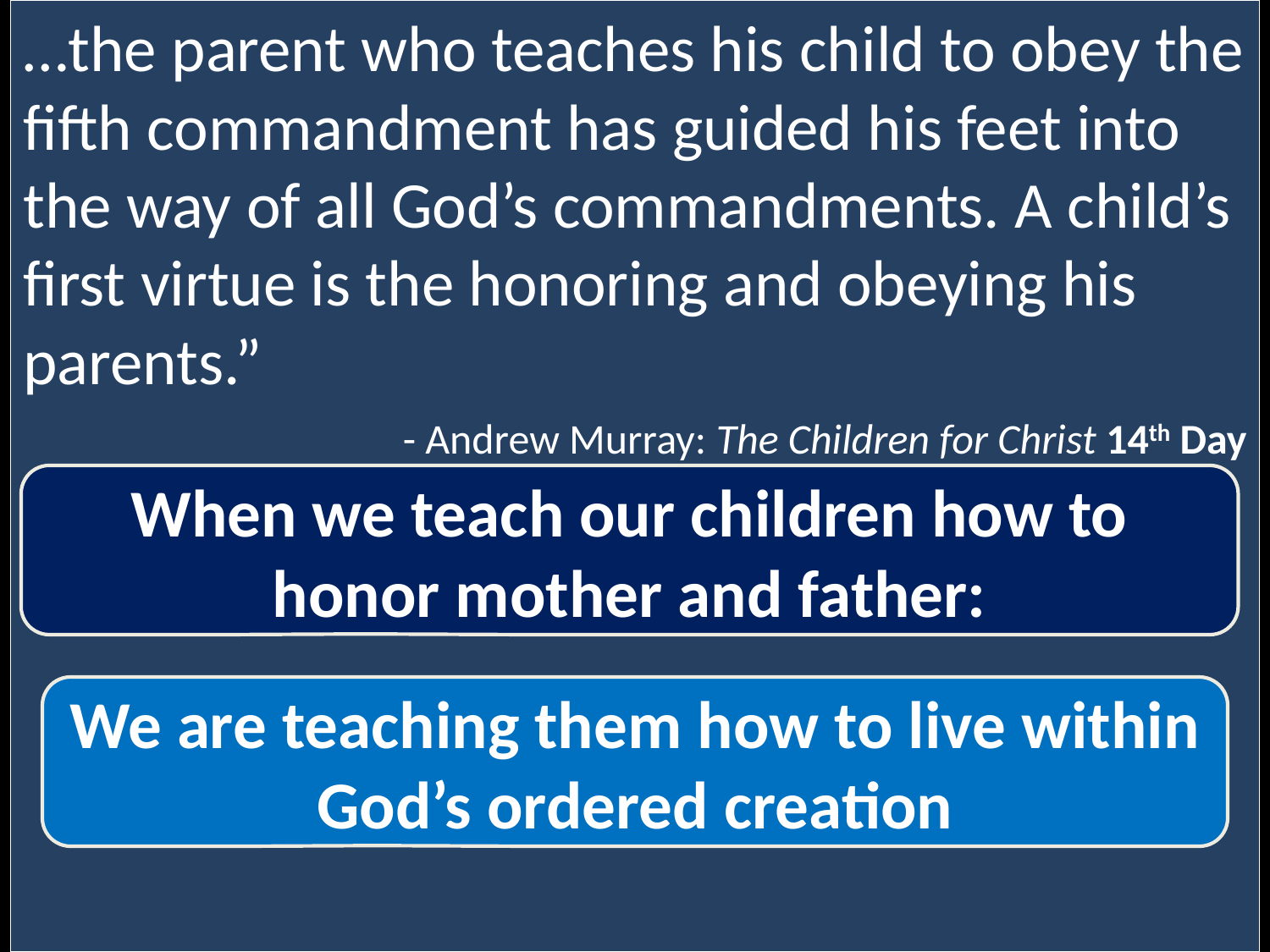

…the parent who teaches his child to obey the fifth commandment has guided his feet into the way of all God’s commandments. A child’s first virtue is the honoring and obeying his parents.”
		- Andrew Murray: The Children for Christ 14th Day

Parenting in the “New Self”
Therefore, biblical parenting might be defined as:
Teach them to receive love and leadership from you
When we teach our children how to honor mother and father:
As they observe you receive love and leadership from God
We are teaching them how to live within God’s ordered creation
1 Cor 10:33 And you should imitate me, just as I imitate Christ.